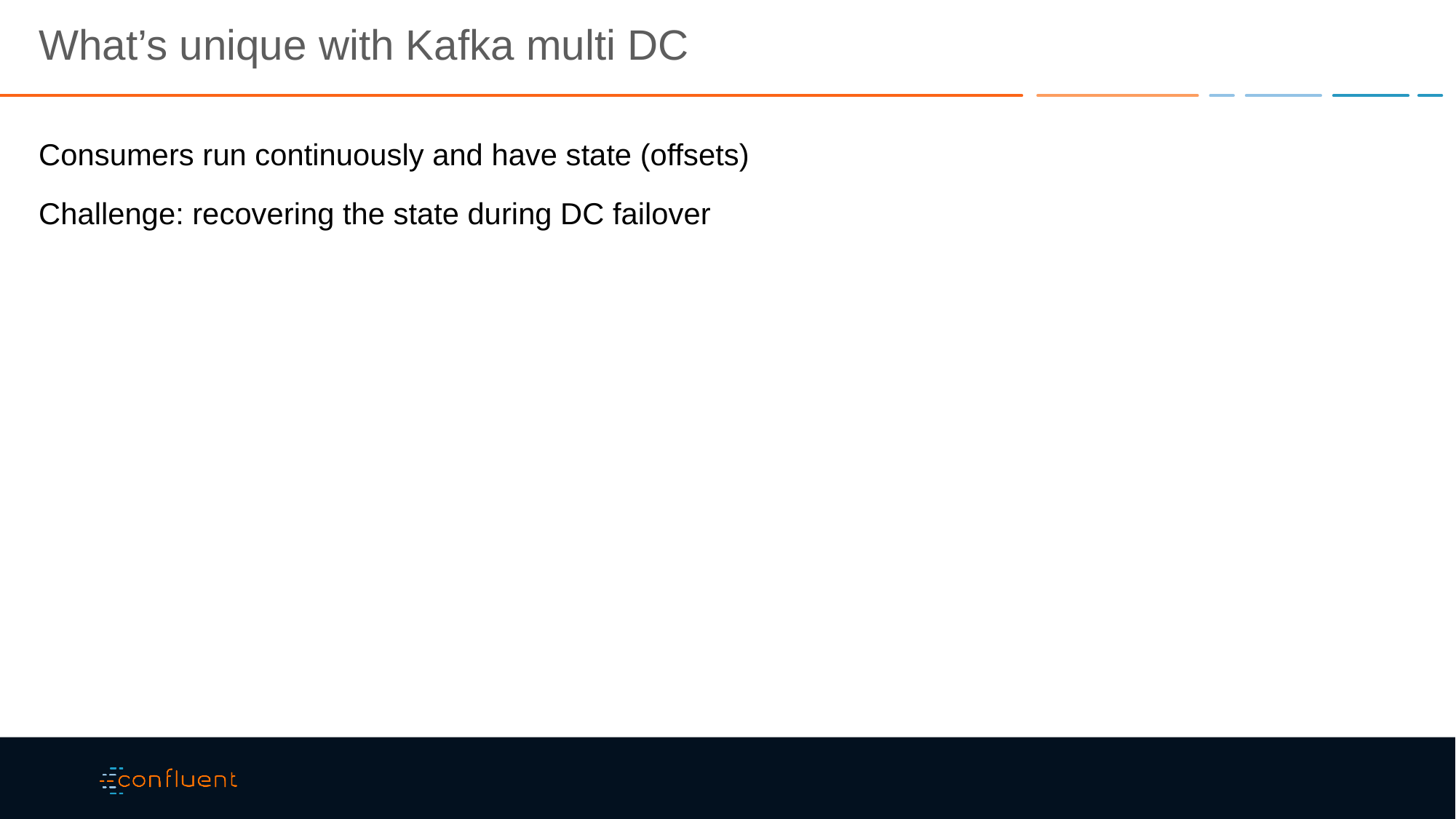

# What’s unique with Kafka multi DC
Consumers run continuously and have state (offsets)
Challenge: recovering the state during DC failover